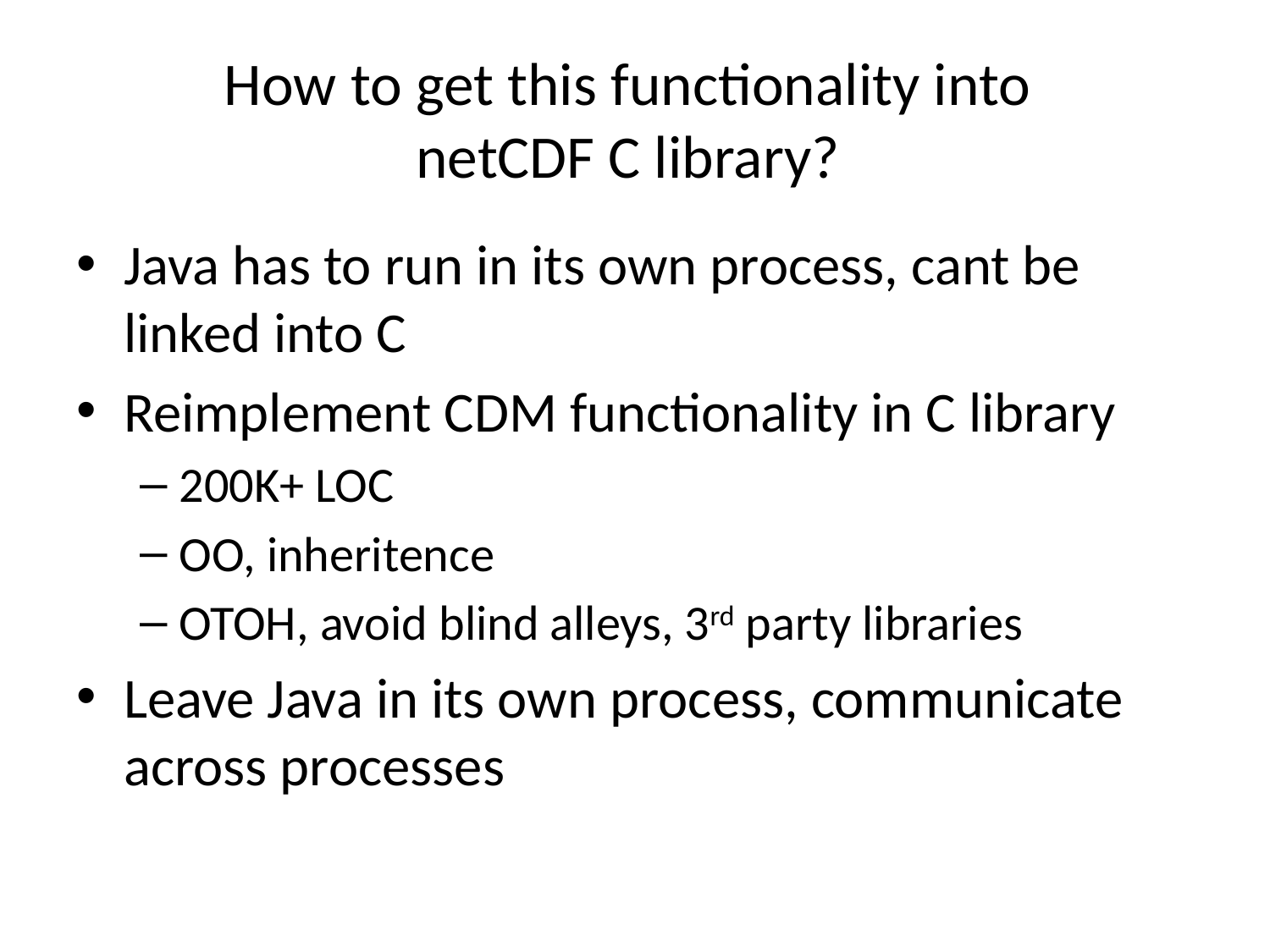

# How to get this functionality into netCDF C library?
Java has to run in its own process, cant be linked into C
Reimplement CDM functionality in C library
200K+ LOC
OO, inheritence
OTOH, avoid blind alleys, 3rd party libraries
Leave Java in its own process, communicate across processes